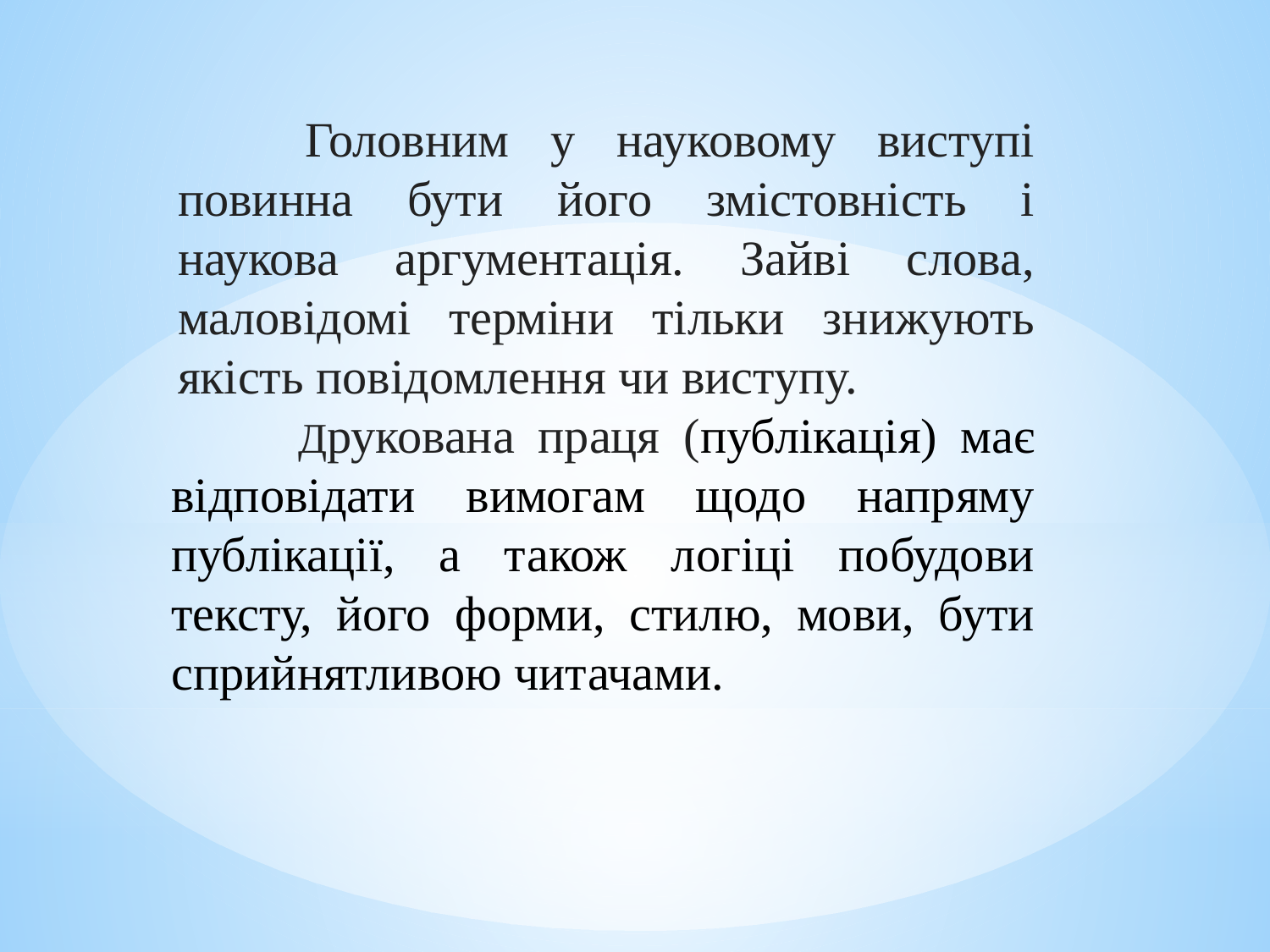

Головним у науковому виступі повинна бути його змістовність і наукова аргументація. Зайві слова, маловідомі терміни тільки знижують якість повідомлення чи виступу.
	Друкована праця (публікація) має відповідати вимогам щодо напряму публікації, а також логіці побудови тексту, його форми, стилю, мови, бути сприйнятливою читачами.